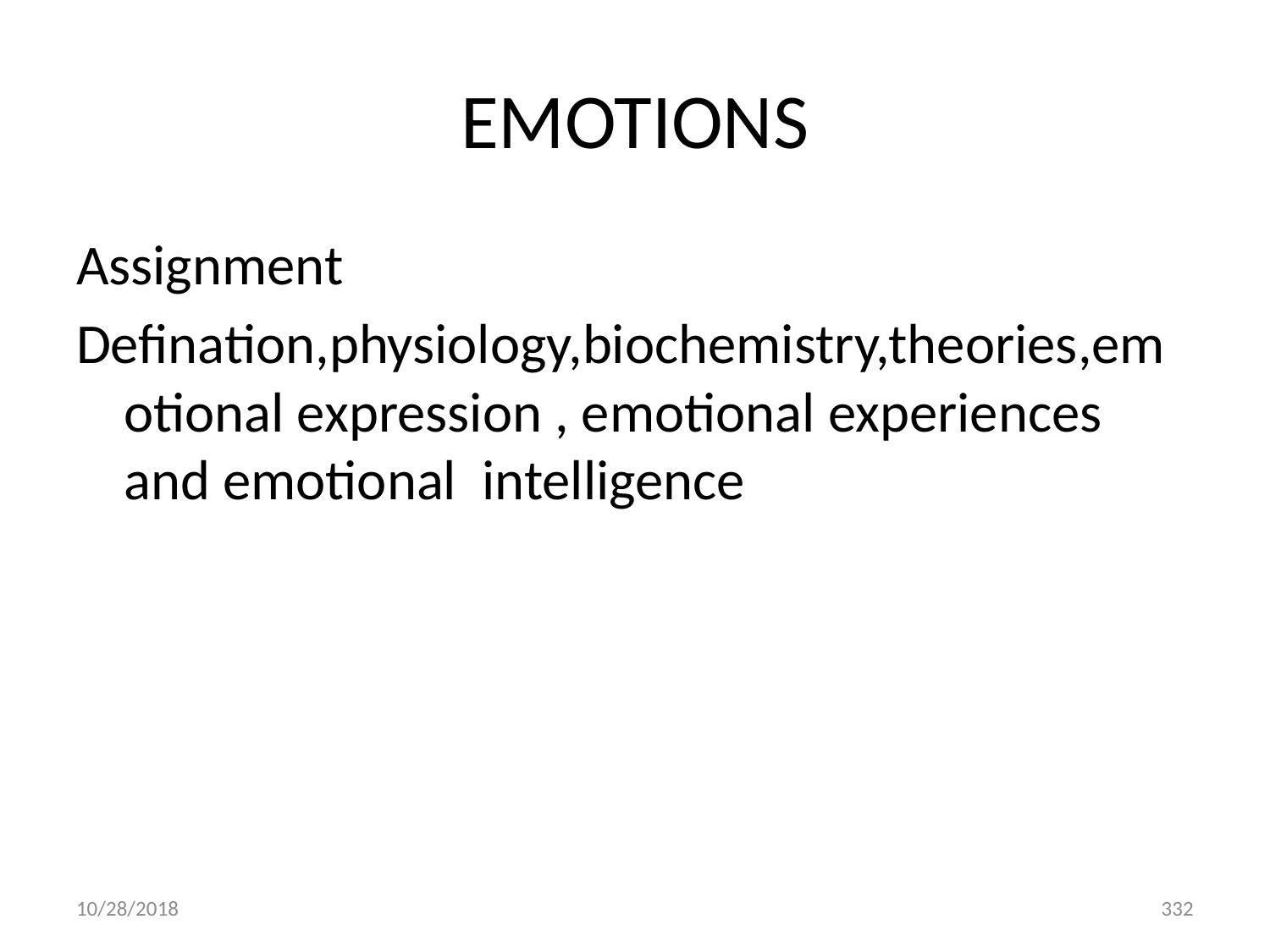

# EMOTIONS
Assignment
Defination,physiology,biochemistry,theories,emotional expression , emotional experiences  and emotional  intelligence
10/28/2018
332